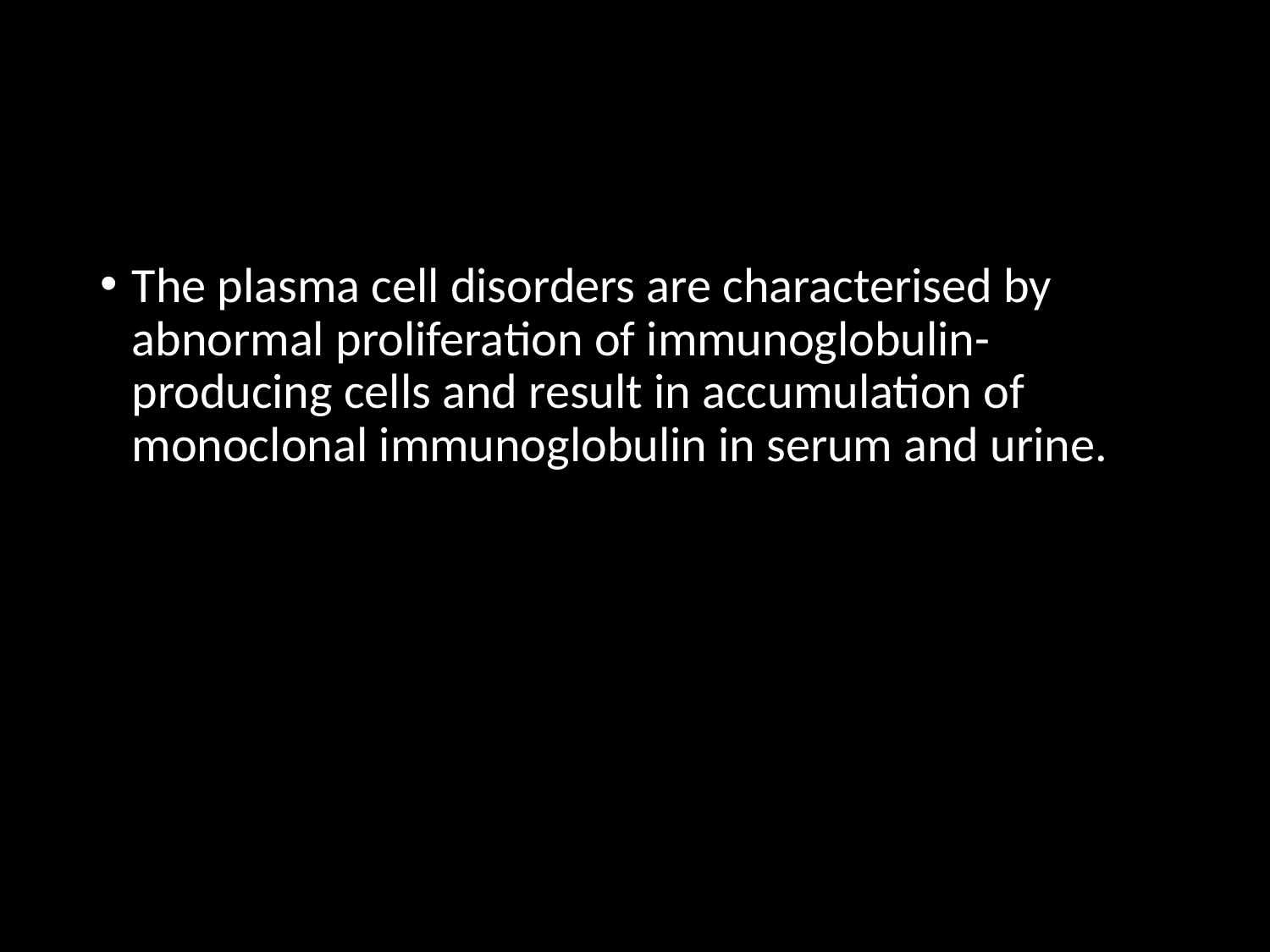

#
The plasma cell disorders are characterised by abnormal proliferation of immunoglobulin-producing cells and result in accumulation of monoclonal immunoglobulin in serum and urine.